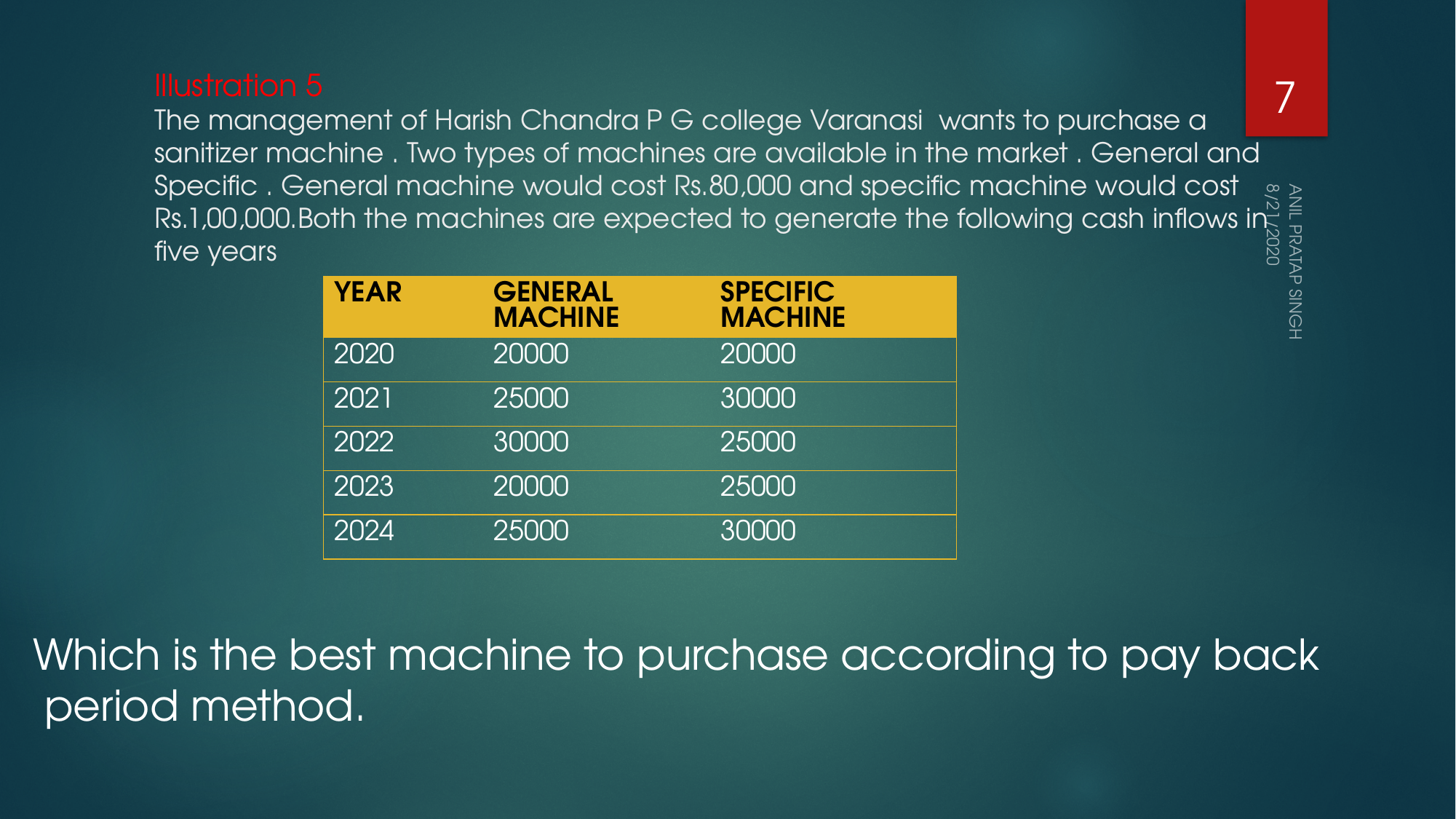

7
# Illustration 5 The management of Harish Chandra P G college Varanasi  wants to purchase a sanitizer machine . Two types of machines are available in the market . General and Specific . General machine would cost Rs.80,000 and specific machine would cost Rs.1,00,000.Both the machines are expected to generate the following cash inflows in five years
8/21/2020
| YEAR | GENERAL MACHINE | SPECIFIC MACHINE |
| --- | --- | --- |
| 2020 | 20000 | 20000 |
| 2021 | 25000 | 30000 |
| 2022 | 30000 | 25000 |
| 2023 | 20000 | 25000 |
| 2024 | 25000 | 30000 |
ANIL PRATAP SINGH
Which is the best machine to purchase according to pay back
 period method.